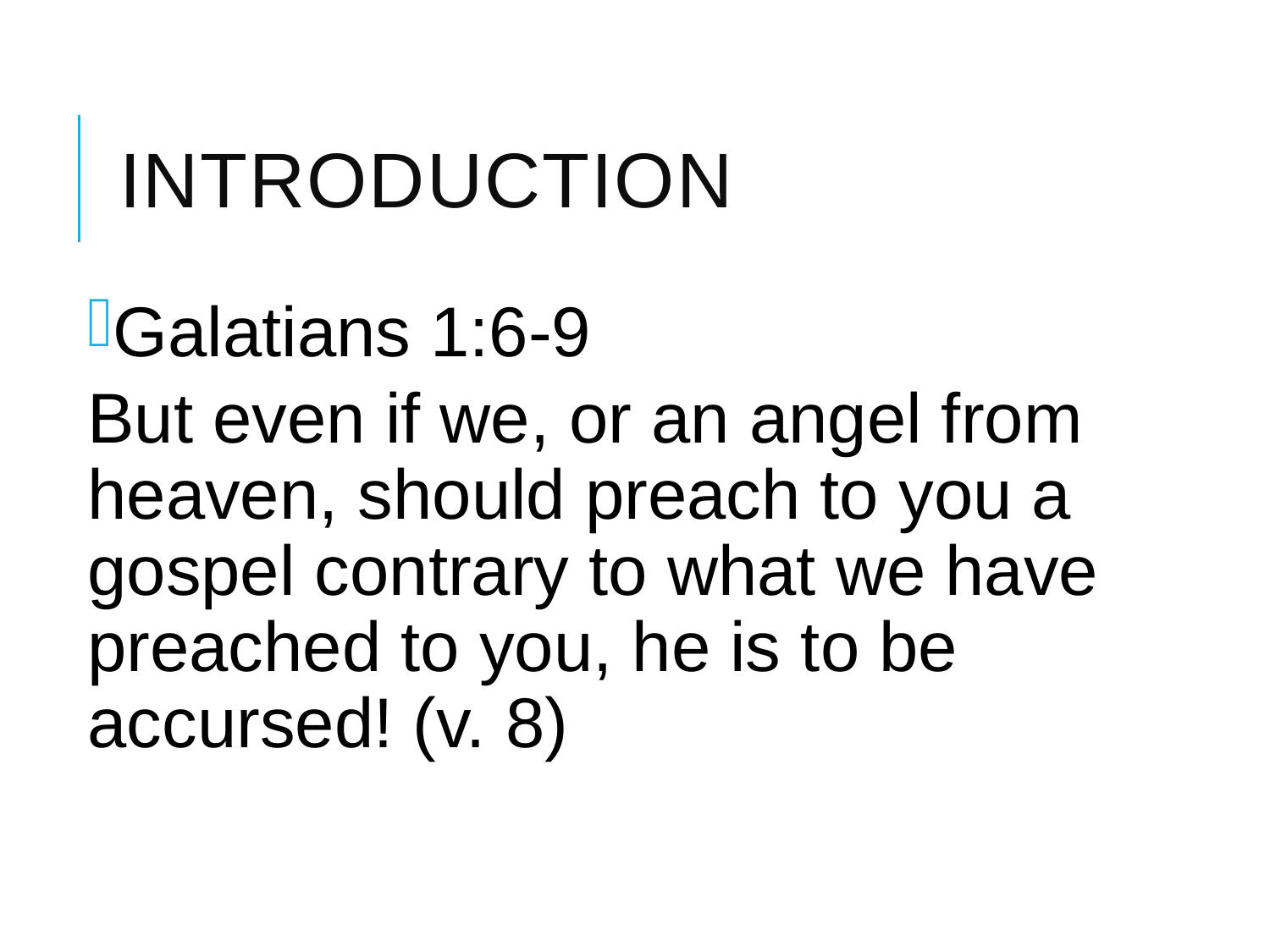

# Introduction
Galatians 1:6-9
But even if we, or an angel from heaven, should preach to you a gospel contrary to what we have preached to you, he is to be accursed! (v. 8)